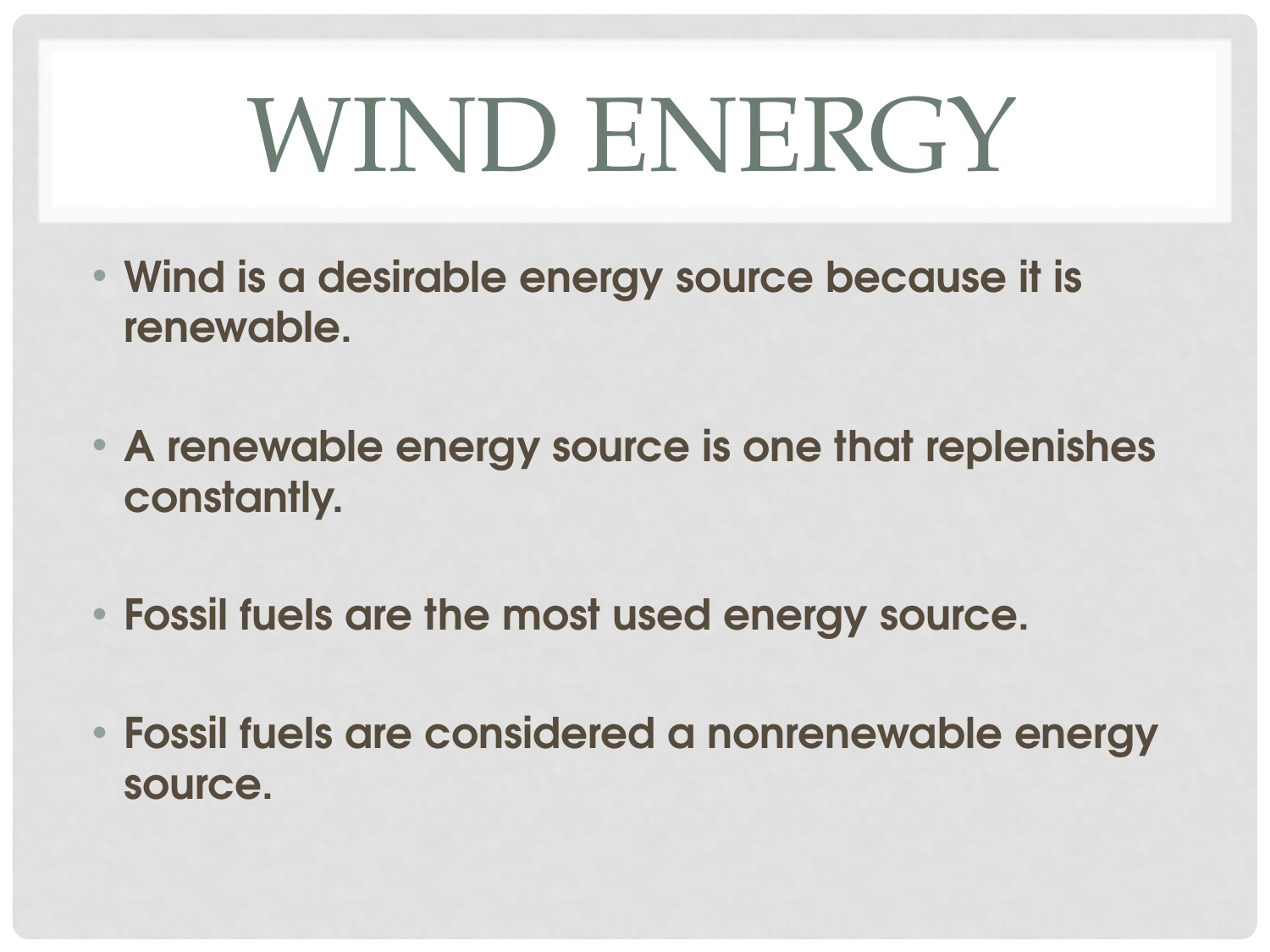

# Wind Energy
Wind is a desirable energy source because it is renewable.

A renewable energy source is one that replenishes constantly.

Fossil fuels are the most used energy source.

Fossil fuels are considered a nonrenewable energy source.